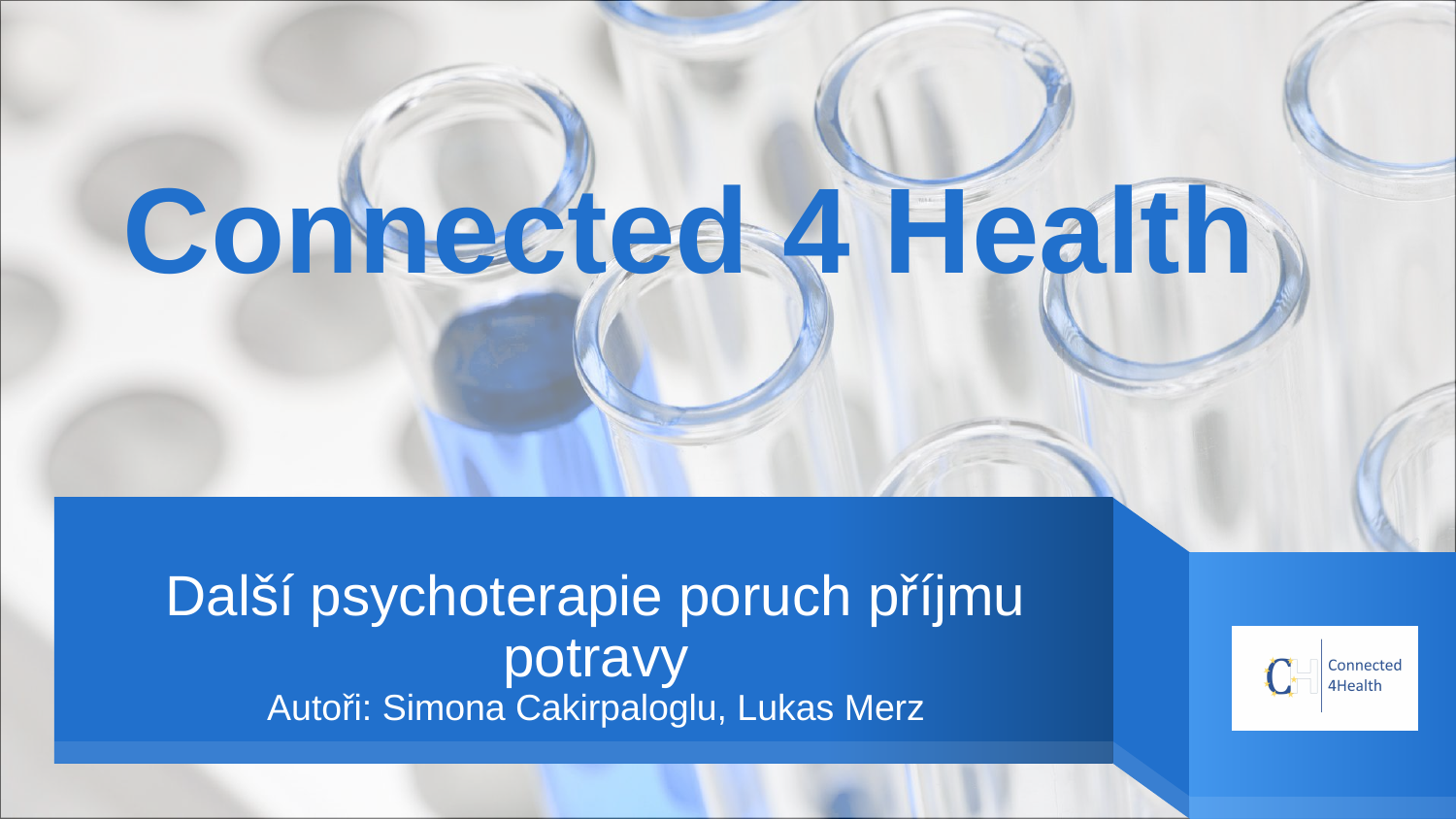

Connected 4 Health
# Další psychoterapie poruch příjmu potravy Autoři: Simona Cakirpaloglu, Lukas Merz